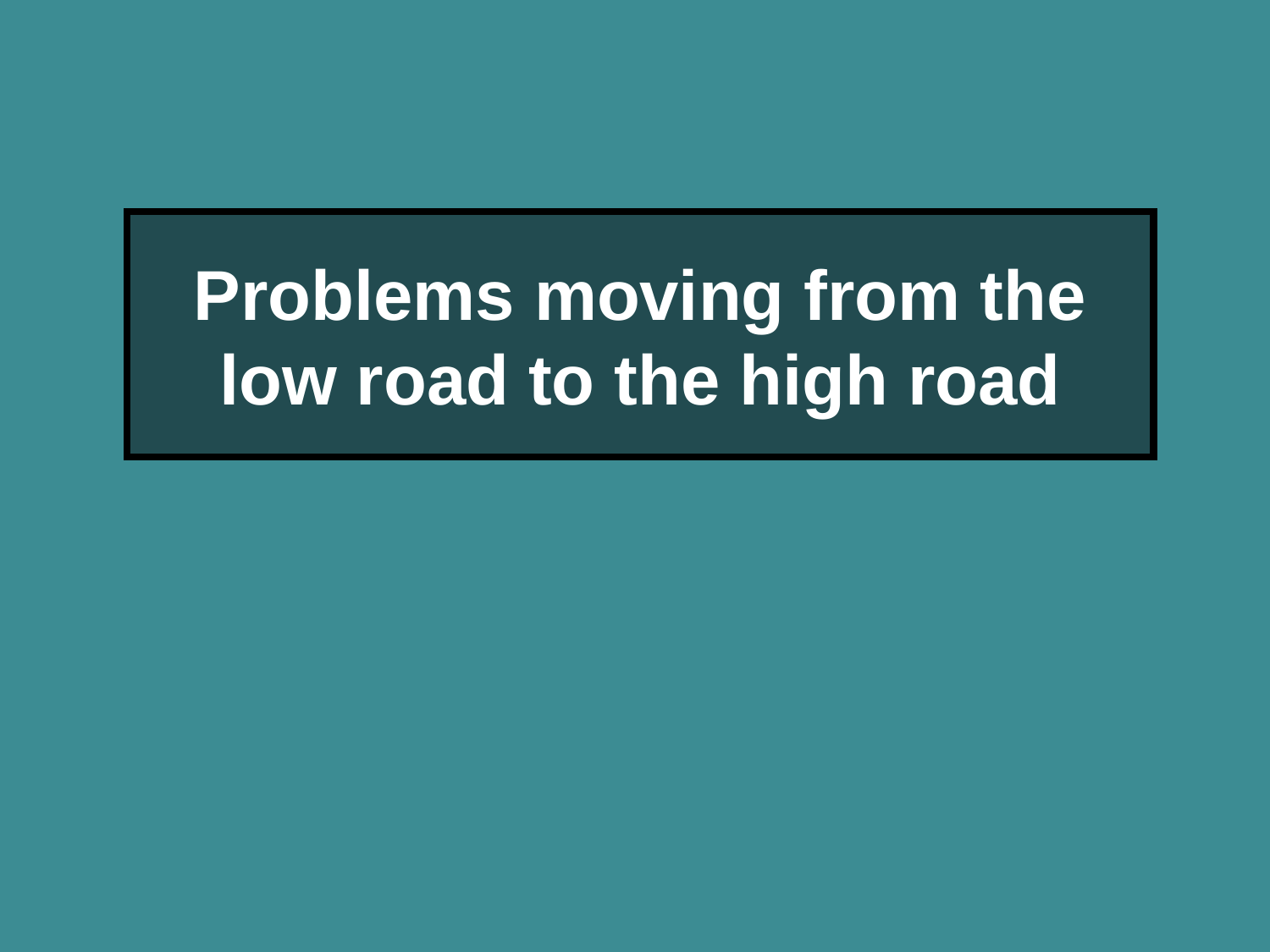

Problems moving from the low road to the high road